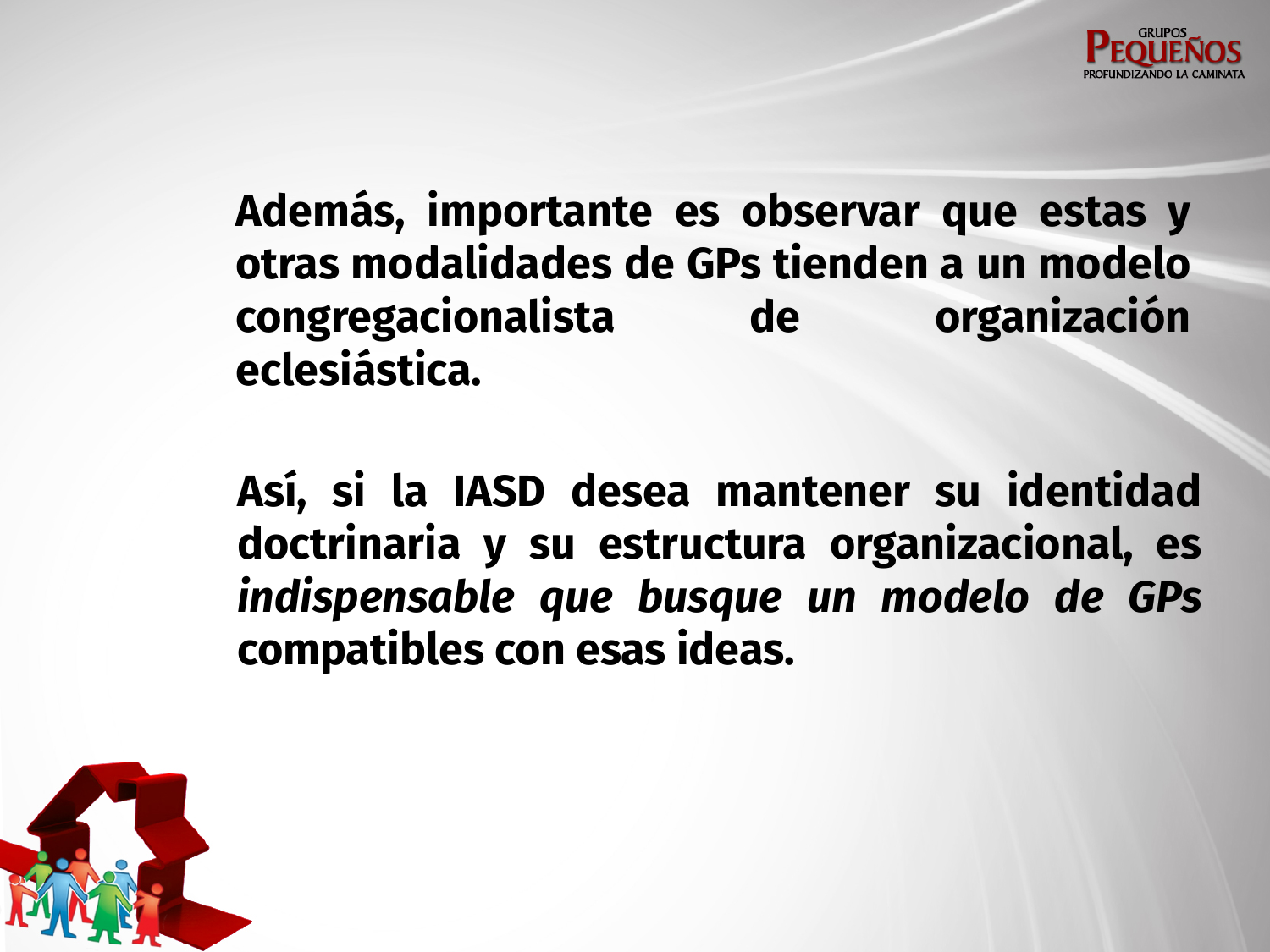

Además, importante es observar que estas y otras modalidades de GPs tienden a un modelo congregacionalista de organización eclesiástica.
Así, si la IASD desea mantener su identidad doctrinaria y su estructura organizacional, es indispensable que busque un modelo de GPs compatibles con esas ideas.